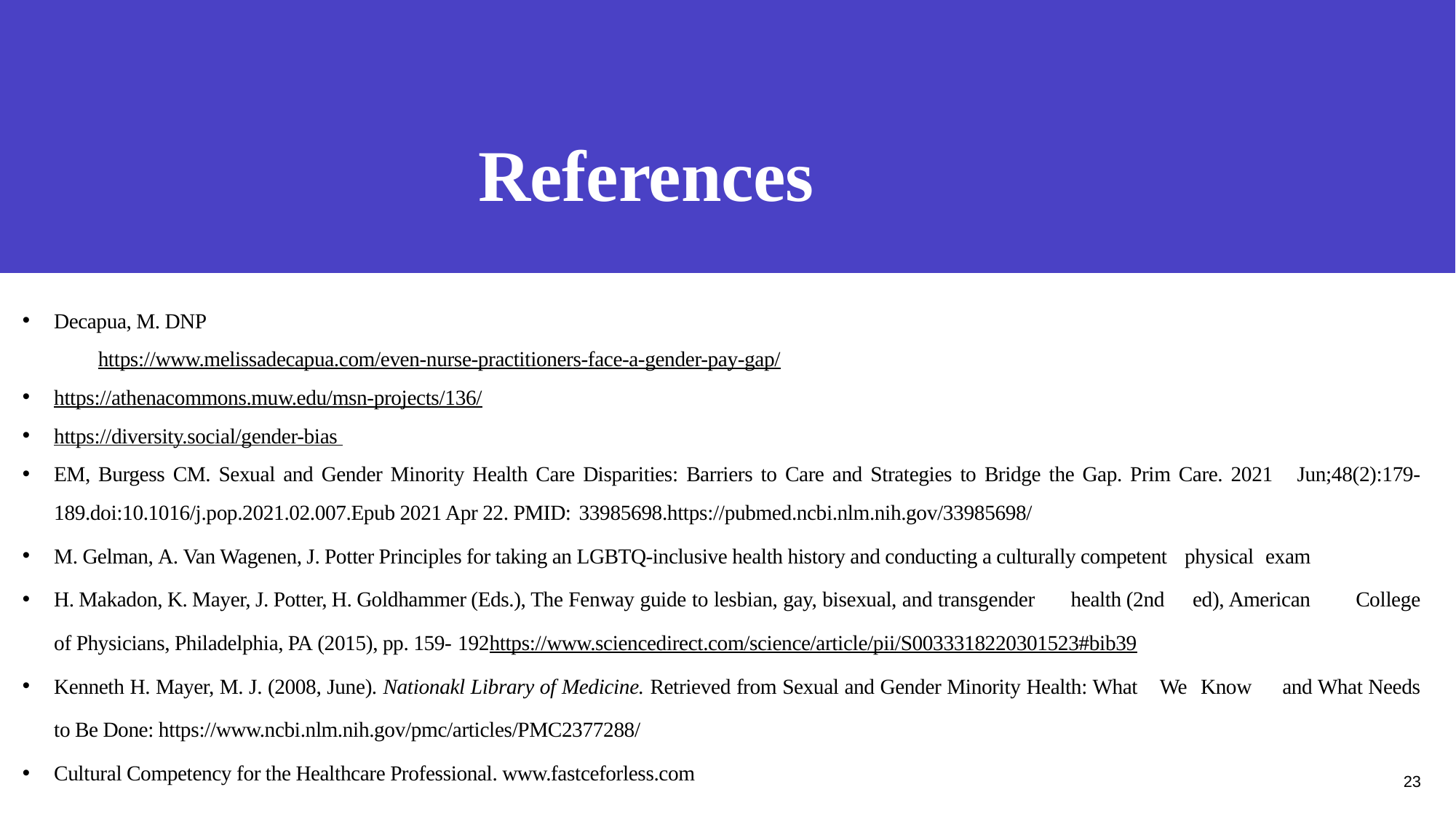

# References
Decapua, M. DNP
https://www.melissadecapua.com/even-nurse-practitioners-face-a-gender-pay-gap/
https://athenacommons.muw.edu/msn-projects/136/
https://diversity.social/gender-bias
EM, Burgess CM. Sexual and Gender Minority Health Care Disparities: Barriers to Care and Strategies to Bridge the Gap. Prim Care. 2021 	Jun;48(2):179-189.doi:10.1016/j.pop.2021.02.007.Epub 2021 Apr 22. PMID: 	33985698.https://pubmed.ncbi.nlm.nih.gov/33985698/
M. Gelman, A. Van Wagenen, J. Potter Principles for taking an LGBTQ-inclusive health history and conducting a culturally competent 	physical 	exam
H. Makadon, K. Mayer, J. Potter, H. Goldhammer (Eds.), The Fenway guide to lesbian, gay, bisexual, and transgender 	health (2nd 	ed), American 	College of Physicians, Philadelphia, PA (2015), pp. 159-	192https://www.sciencedirect.com/science/article/pii/S0033318220301523#bib39
Kenneth H. Mayer, M. J. (2008, June). Nationakl Library of Medicine. Retrieved from Sexual and Gender Minority Health: What 	We 	Know 	and What Needs to Be Done: https://www.ncbi.nlm.nih.gov/pmc/articles/PMC2377288/
Cultural Competency for the Healthcare Professional. www.fastceforless.com

23